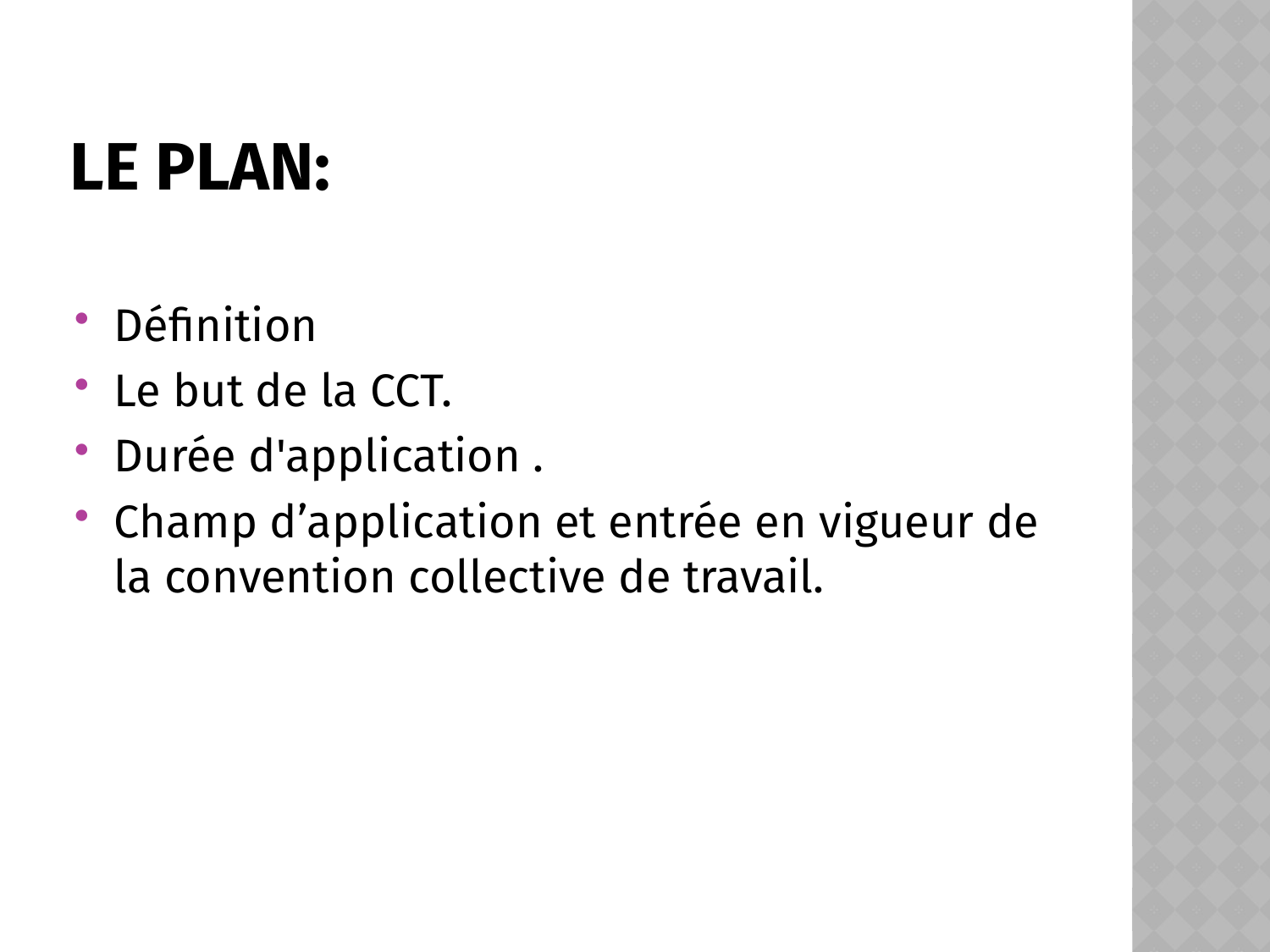

# Le plan:

Définition
Le but de la CCT.
Durée d'application .
Champ d’application et entrée en vigueur de la convention collective de travail.